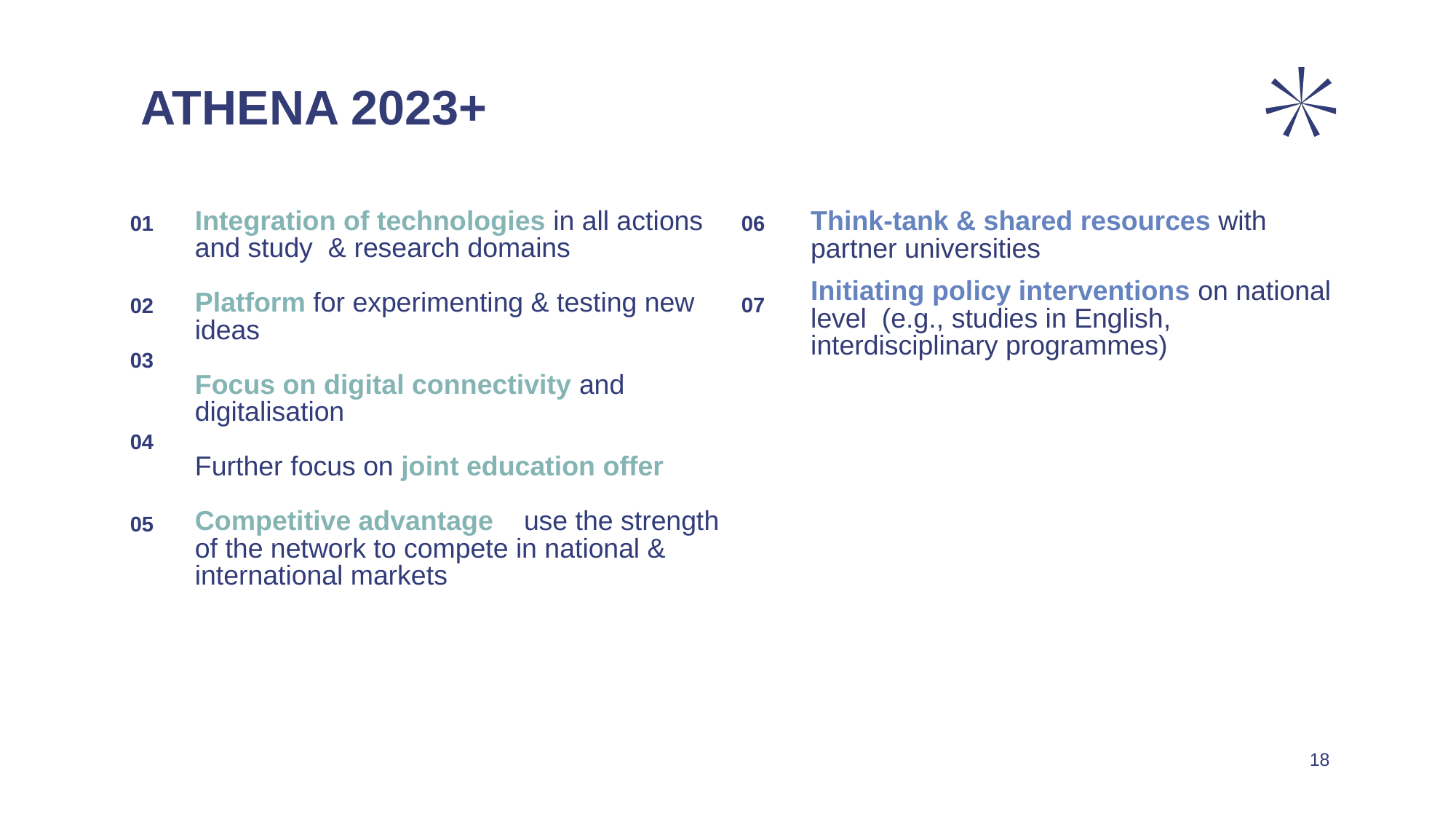

ATHENA 2023+
06

07

01

02

03

04

05

Integration of technologies in all actions
and study  & research domains​

Platform for experimenting & testing new ideas ​

Focus on digital connectivity and digitalisation​

Further focus on joint education offer

Competitive advantage – use the strength of the network to compete in national & international markets
Think-tank & shared resources with partner universities​
Initiating policy interventions on national level  (e.g., studies in English, interdisciplinary programmes)

18